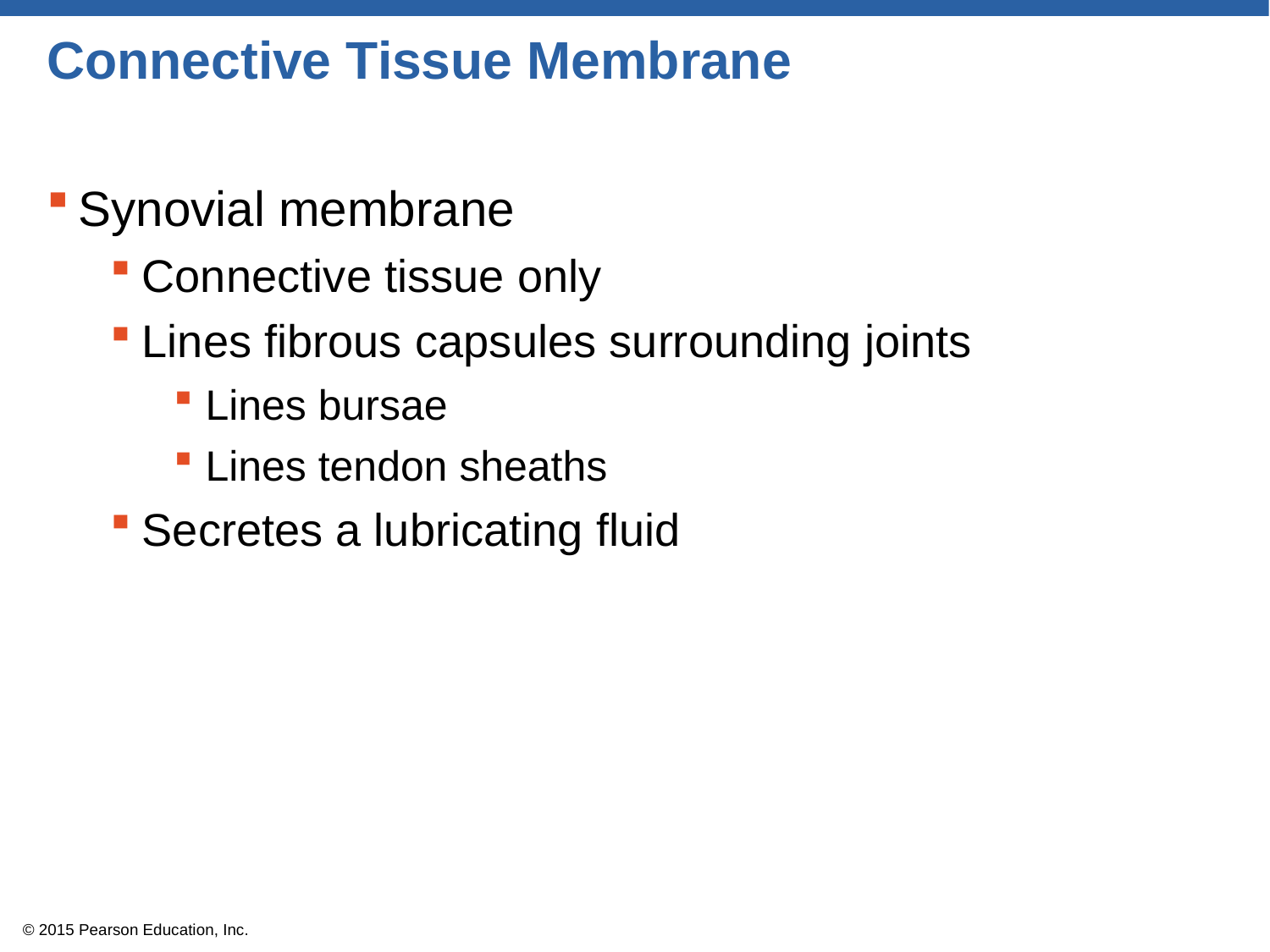

# Connective Tissue Membrane
Synovial membrane
Connective tissue only
Lines fibrous capsules surrounding joints
Lines bursae
Lines tendon sheaths
Secretes a lubricating fluid
© 2015 Pearson Education, Inc.